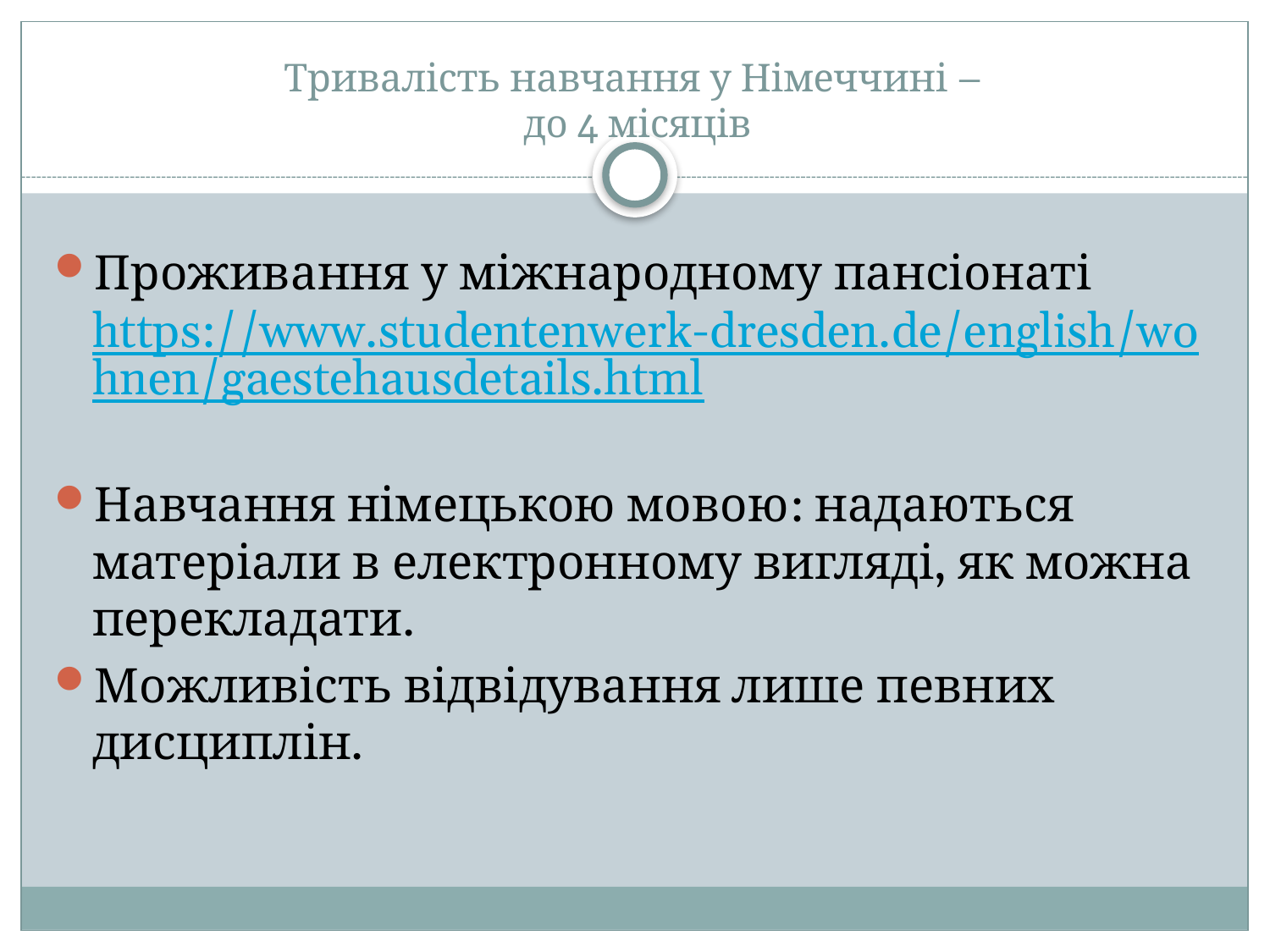

# Тривалість навчання у Німеччині – до 4 місяців
Проживання у міжнародному пансіонаті https://www.studentenwerk-dresden.de/english/wohnen/gaestehausdetails.html
Навчання німецькою мовою: надаються матеріали в електронному вигляді, як можна перекладати.
Можливість відвідування лише певних дисциплін.